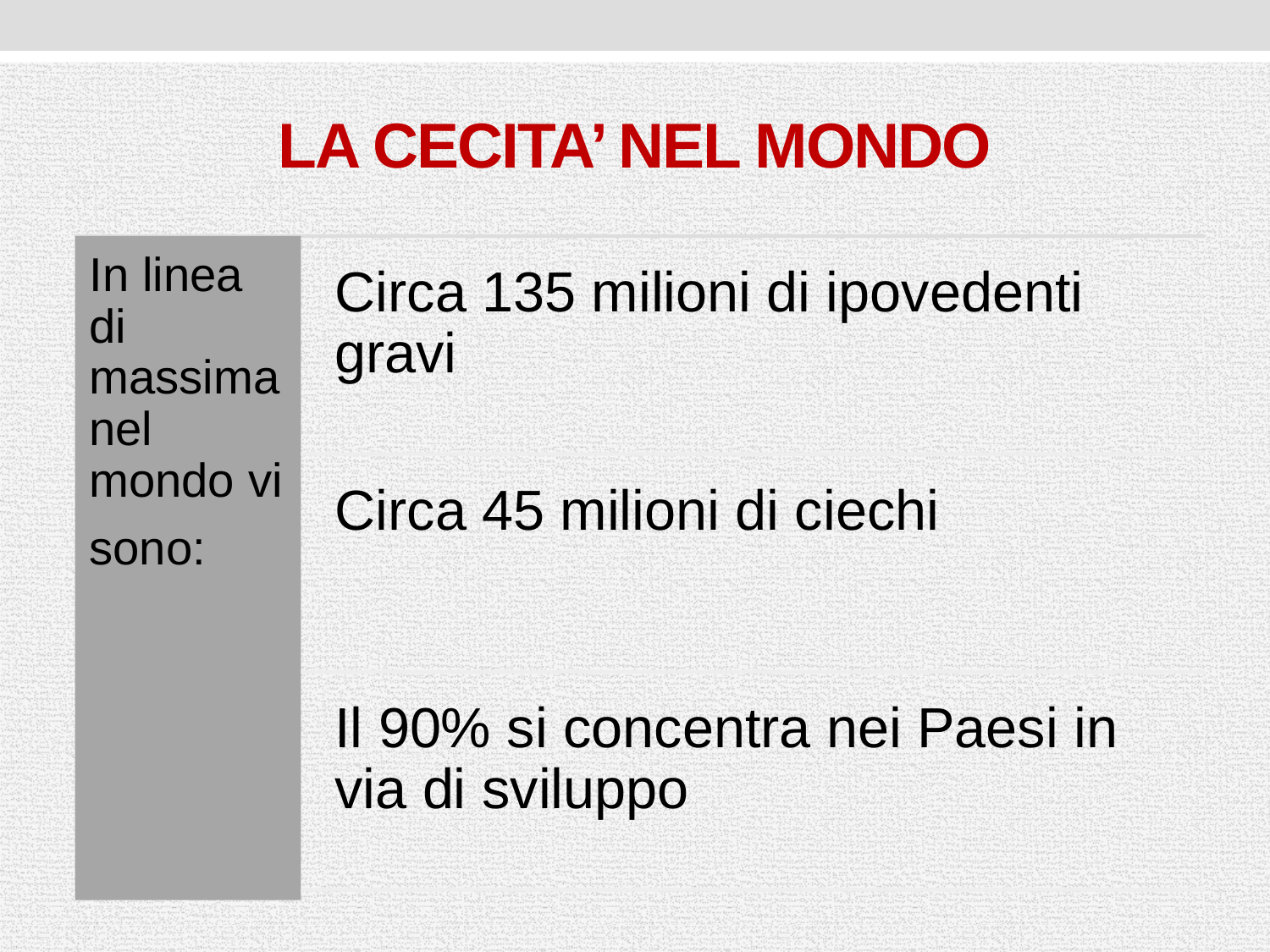

# LA CECITA’ NEL MONDO
In linea di massima nel mondo vi
sono:
Circa 135 milioni di ipovedenti gravi
Circa 45 milioni di ciechi
Il 90% si concentra nei Paesi in via di sviluppo